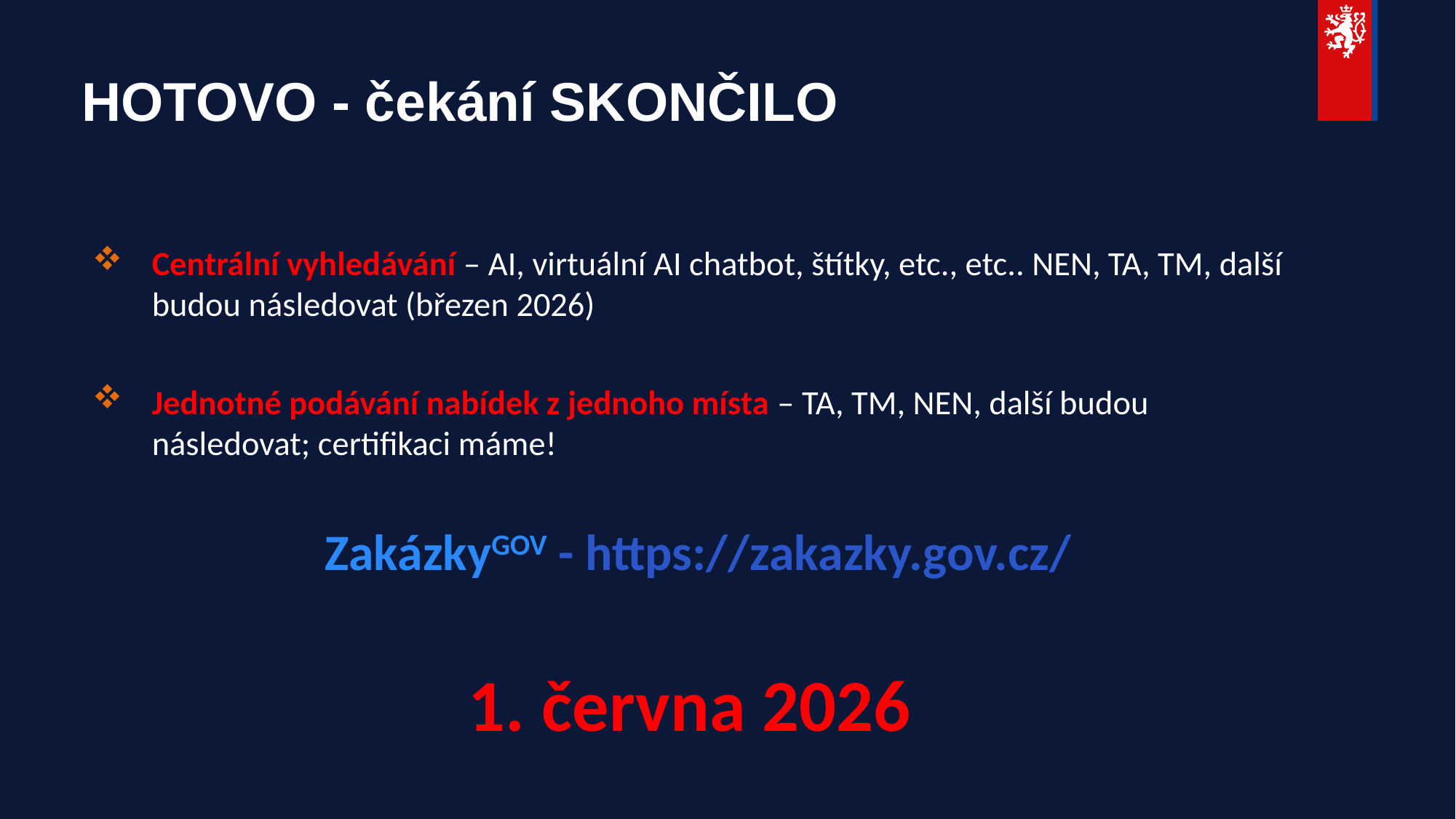

# HOTOVO - čekání SKONČILO

Centrální vyhledávání – AI, virtuální AI chatbot, štítky, etc., etc.. NEN, TA, TM, další budou následovat (březen 2026)

Jednotné podávání nabídek z jednoho místa – TA, TM, NEN, další budou následovat; certifikaci máme!

ZakázkyGOV - https://zakazky.gov.cz/

1. června 2026